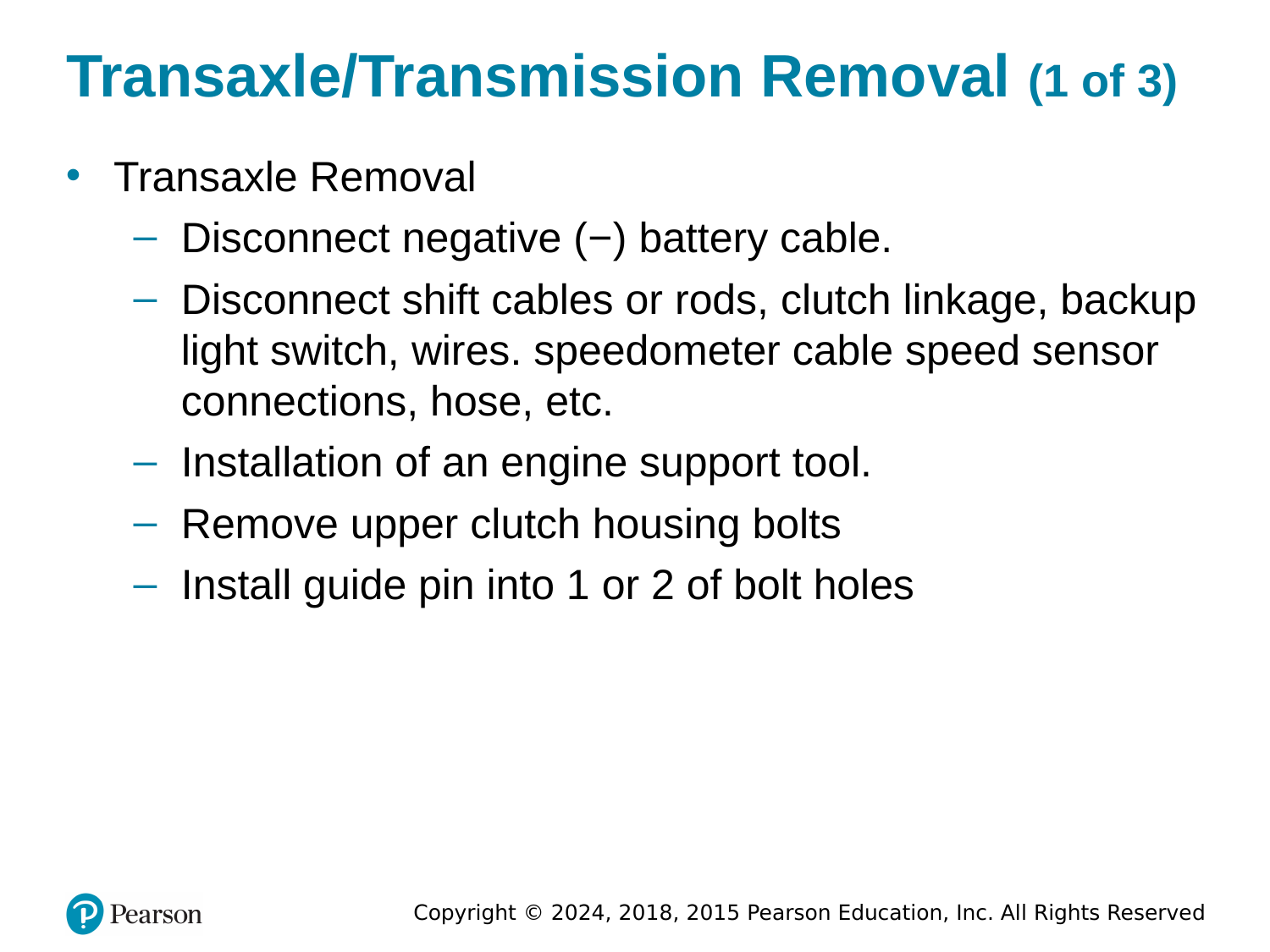

# Transaxle/Transmission Removal (1 of 3)
Transaxle Removal
Disconnect negative (−) battery cable.
Disconnect shift cables or rods, clutch linkage, backup light switch, wires. speedometer cable speed sensor connections, hose, etc.
Installation of an engine support tool.
Remove upper clutch housing bolts
Install guide pin into 1 or 2 of bolt holes